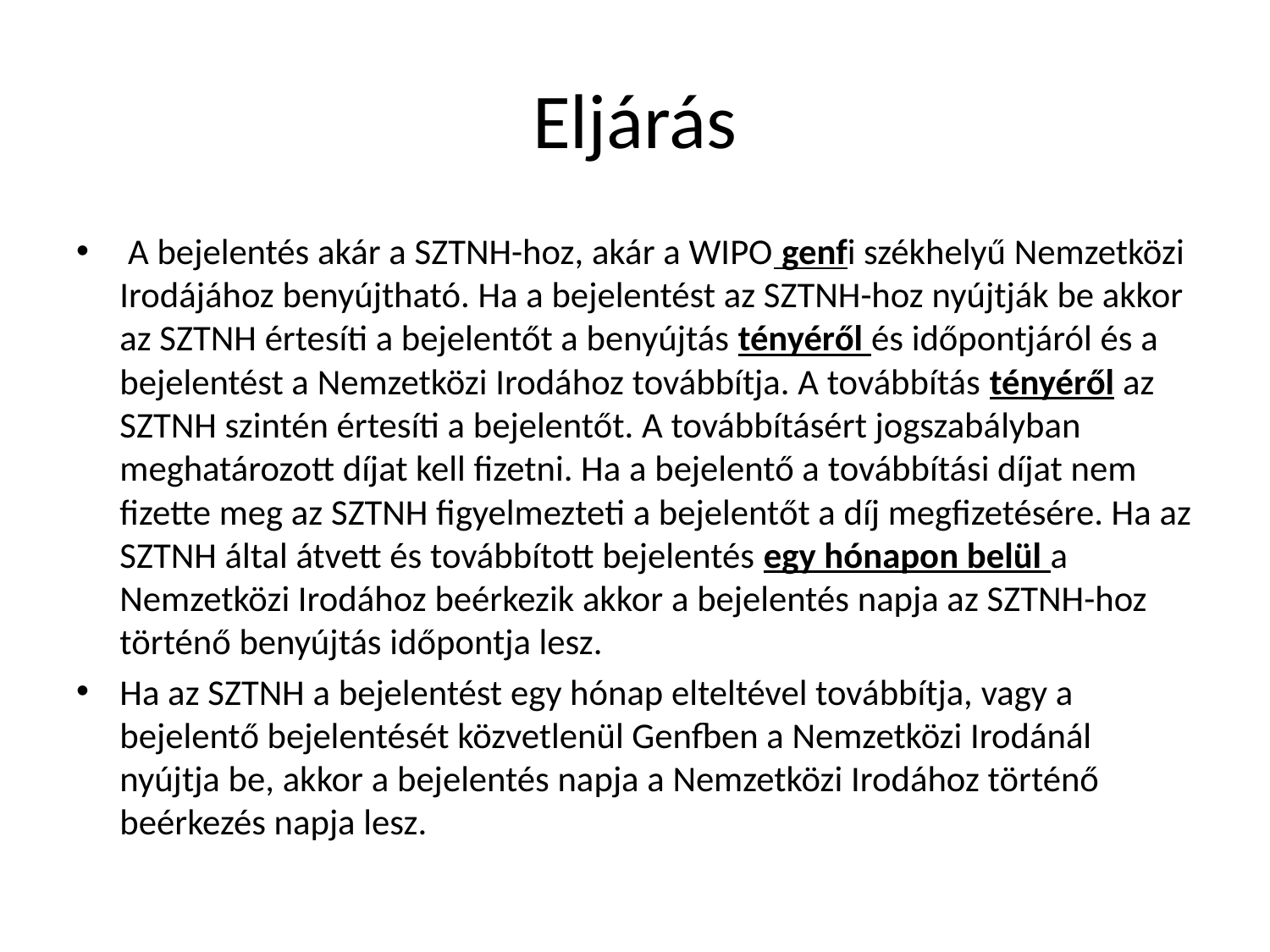

# Eljárás
 A bejelentés akár a SZTNH-hoz, akár a WIPO genfi székhelyű Nemzetközi Irodájához benyújtható. Ha a bejelentést az SZTNH-hoz nyújtják be akkor az SZTNH értesíti a bejelentőt a benyújtás tényéről és időpontjáról és a bejelentést a Nemzetközi Irodához továbbítja. A továbbítás tényéről az SZTNH szintén értesíti a bejelentőt. A továbbításért jogszabályban meghatározott díjat kell fizetni. Ha a bejelentő a továbbítási díjat nem fizette meg az SZTNH figyelmezteti a bejelentőt a díj megfizetésére. Ha az SZTNH által átvett és továbbított bejelentés egy hónapon belül a Nemzetközi Irodához beérkezik akkor a bejelentés napja az SZTNH-hoz történő benyújtás időpontja lesz.
Ha az SZTNH a bejelentést egy hónap elteltével továbbítja, vagy a bejelentő bejelentését közvetlenül Genfben a Nemzetközi Irodánál nyújtja be, akkor a bejelentés napja a Nemzetközi Irodához történő beérkezés napja lesz.